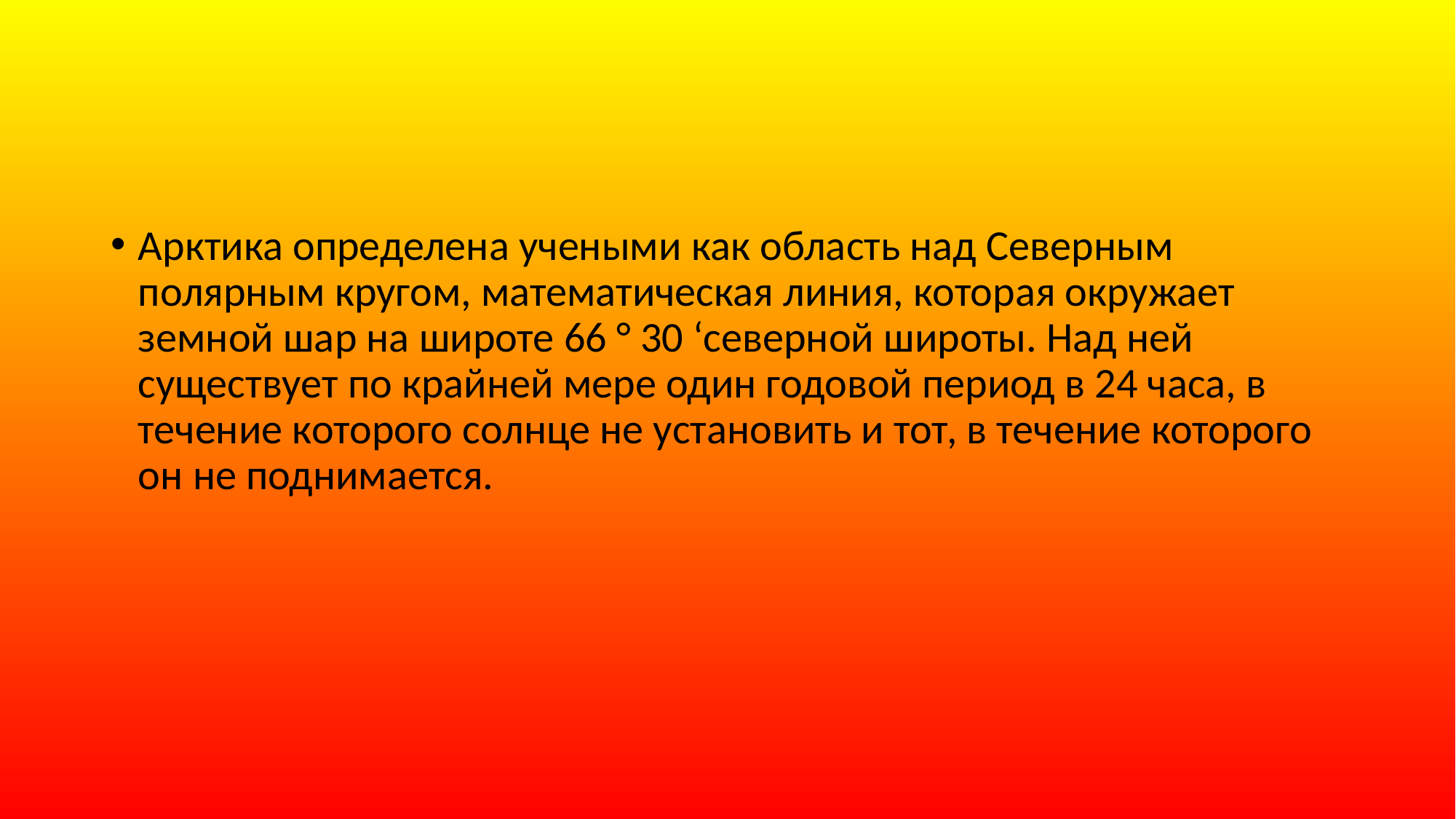

#
Арктика определена учеными как область над Северным полярным кругом, математическая линия, которая окружает земной шар на широте 66 ° 30 ‘северной широты. Над ней существует по крайней мере один годовой период в 24 часа, в течение которого солнце не установить и тот, в течение которого он не поднимается.